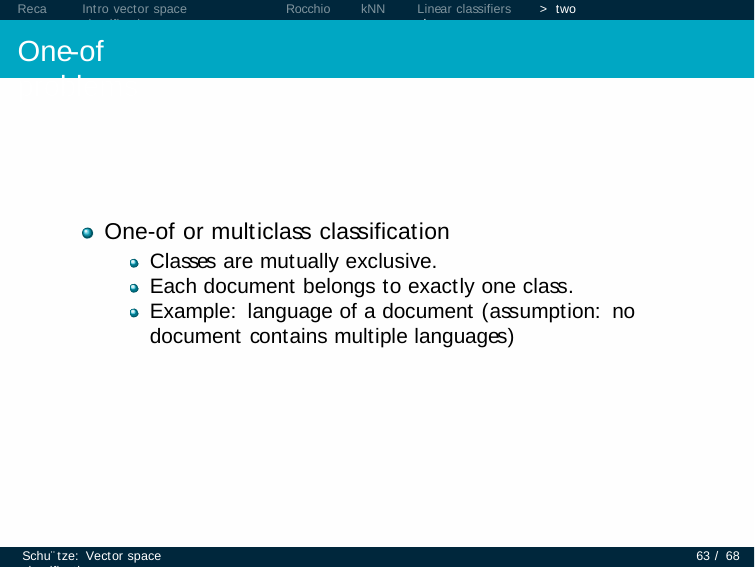

Recap
Intro vector space classification
Rocchio
kNN
Linear classifiers	> two classes

One-of problems
One-of or multiclass classification
Classes are mutually exclusive.
Each document belongs to exactly one class.
Example:  language of a document (assumption:  no document contains multiple languages)

Schu¨tze:  Vector space classification
63 / 68